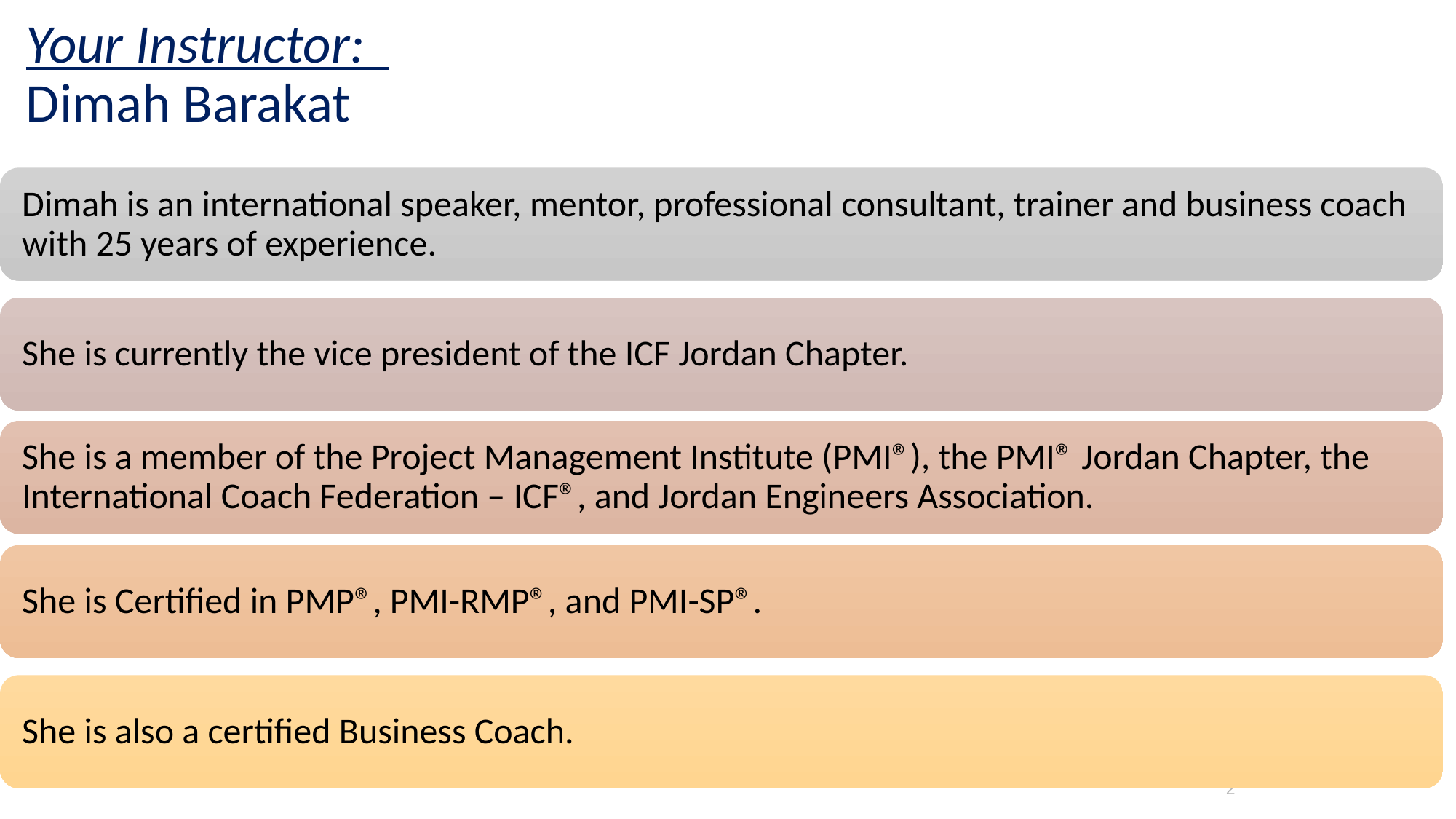

# Your Instructor: Dimah Barakat
Dimah is an international speaker, mentor, professional consultant, trainer and business coach with 25 years of experience.
She is currently the vice president of the ICF Jordan Chapter.
She is a member of the Project Management Institute (PMI®), the PMI® Jordan Chapter, the International Coach Federation – ICF®, and Jordan Engineers Association.
She is Certified in PMP®, PMI-RMP®, and PMI-SP®.
She is also a certified Business Coach.
2